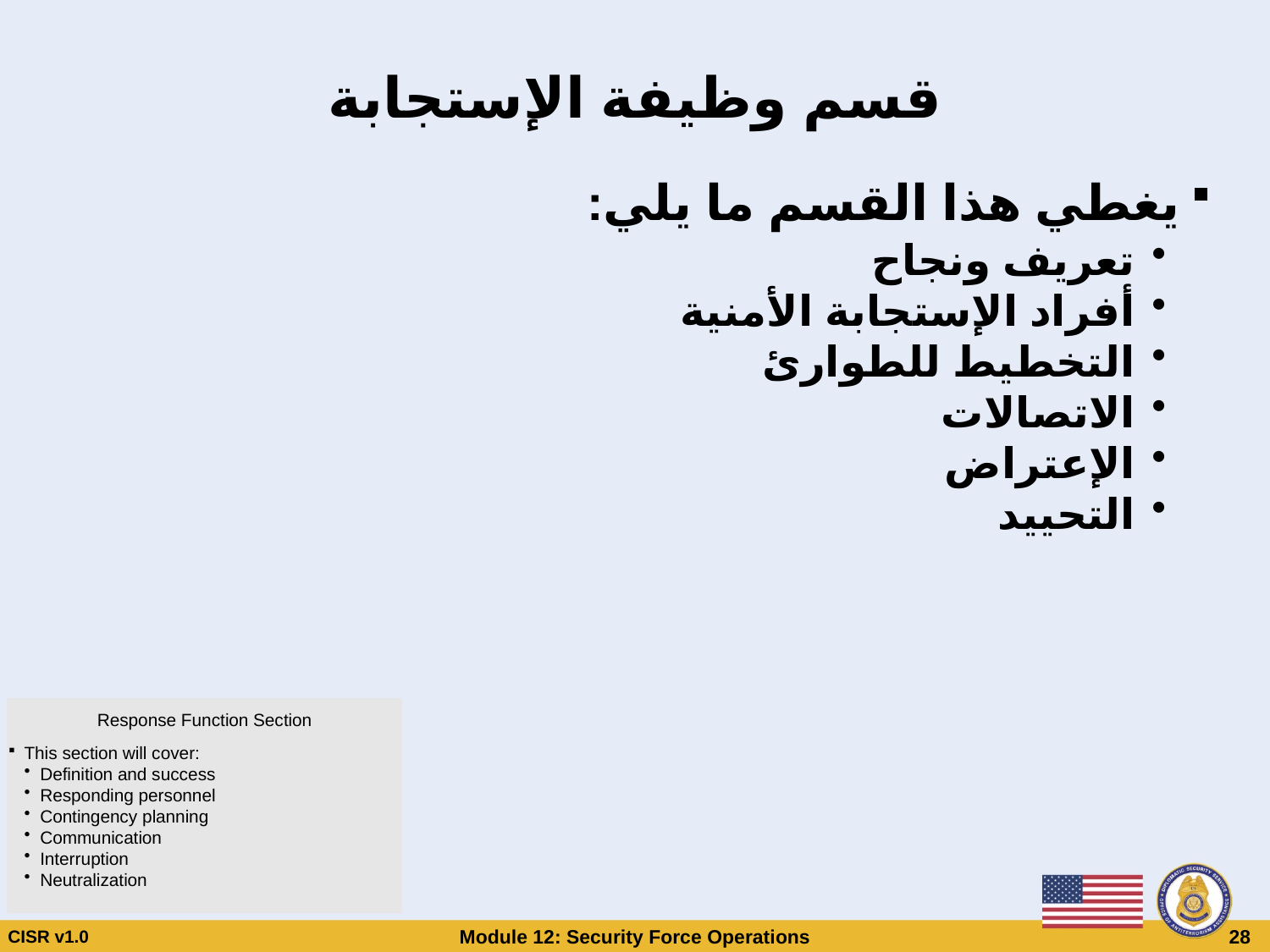

# قسم وظيفة الإستجابة
يغطي هذا القسم ما يلي:
تعريف ونجاح
أفراد الإستجابة الأمنية
التخطيط للطوارئ
الاتصالات
الإعتراض
التحييد
Response Function Section
This section will cover:
Definition and success
Responding personnel
Contingency planning
Communication
Interruption
Neutralization
CISR v1.0
Module 12: Security Force Operations
 28